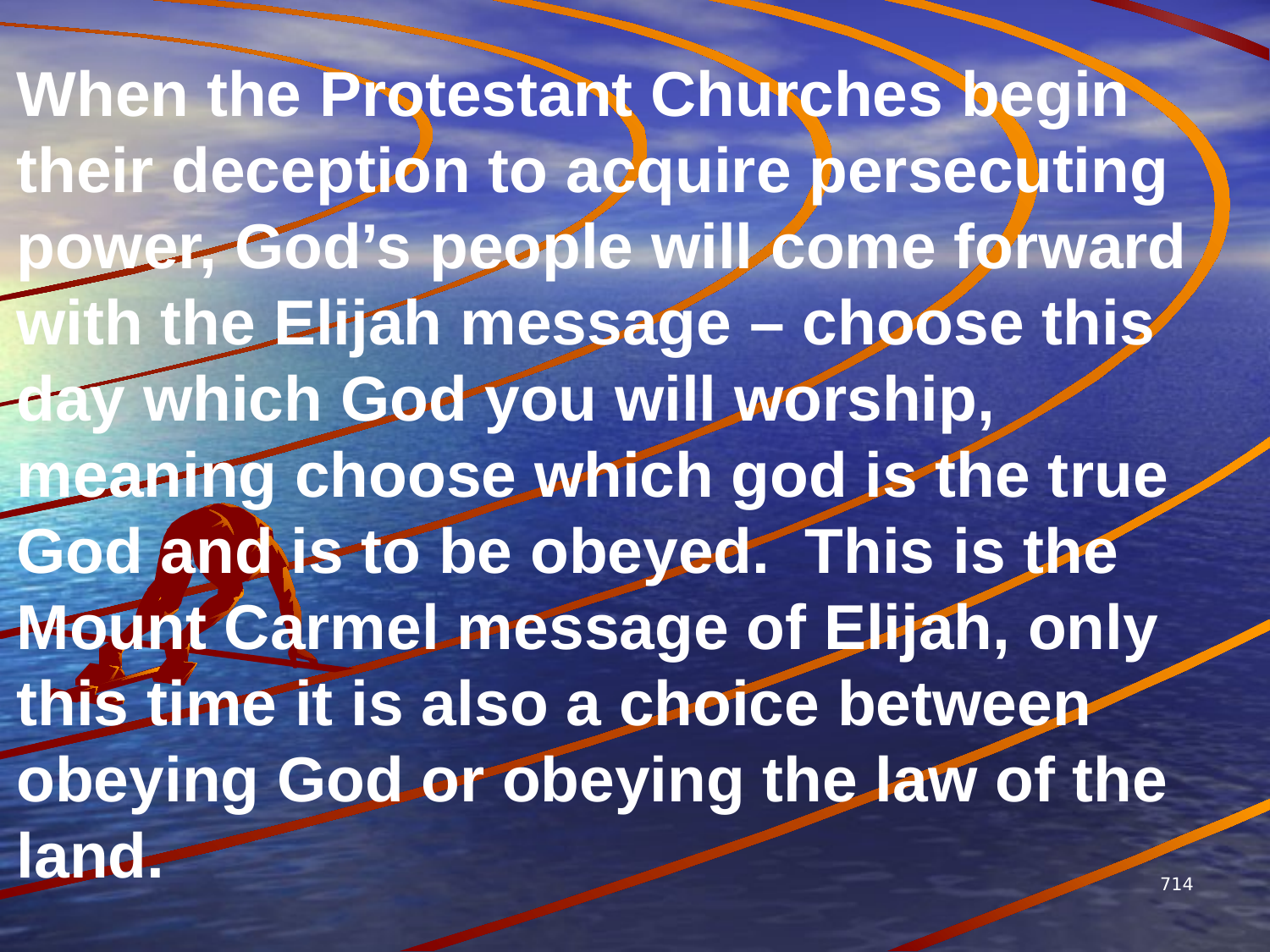

When the Protestant Churches begin their deception to acquire persecuting power, God’s people will come forward with the Elijah message – choose this day which God you will worship, meaning choose which god is the true God and is to be obeyed.  This is the Mount Carmel message of Elijah, only this time it is also a choice between obeying God or obeying the law of the land.
714